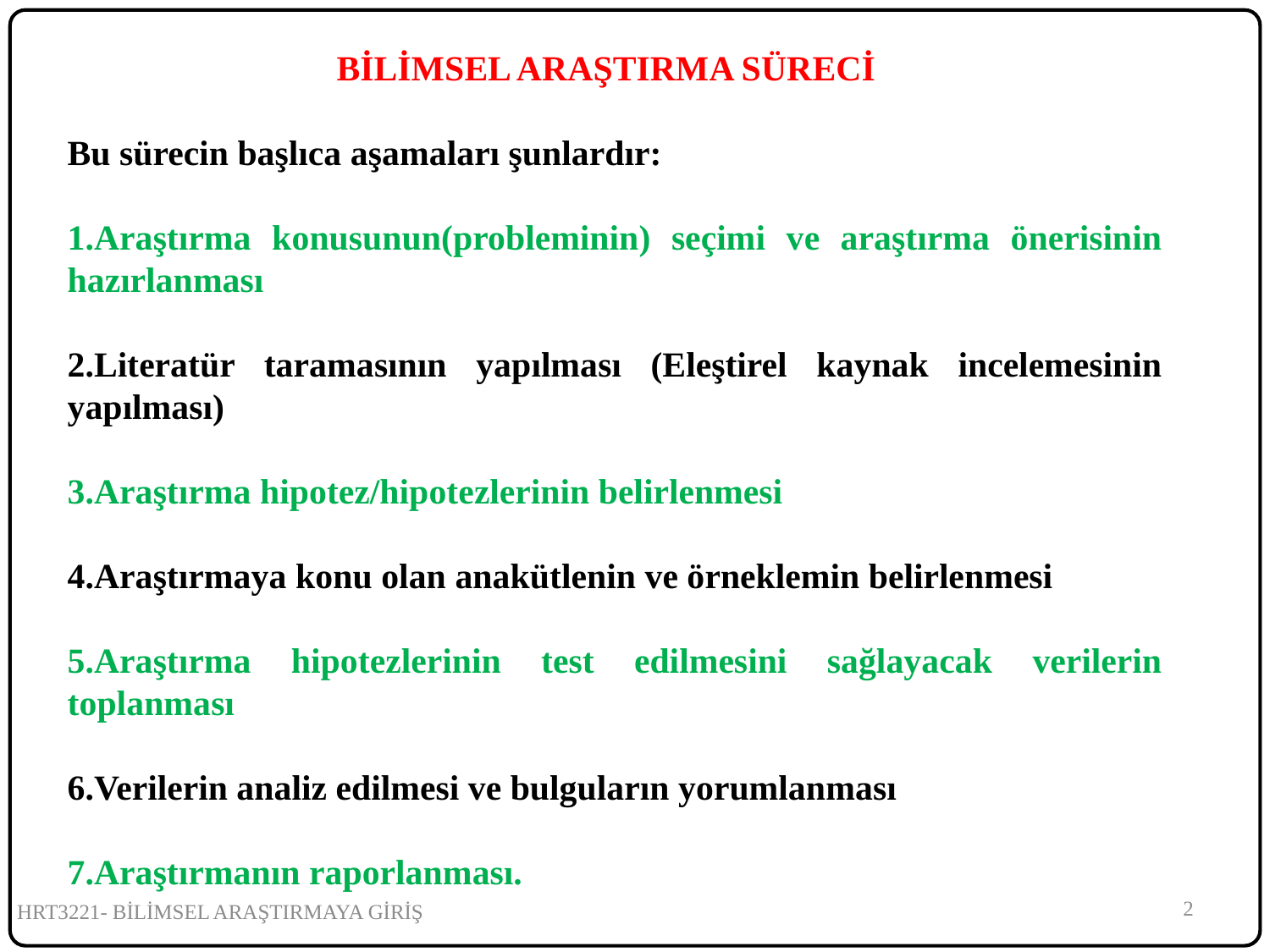

BİLİMSEL ARAŞTIRMA SÜRECİ

Bu sürecin başlıca aşamaları şunlardır:

1.Araştırma konusunun(probleminin) seçimi ve araştırma önerisinin hazırlanması

2.Literatür taramasının yapılması (Eleştirel kaynak incelemesinin yapılması)

3.Araştırma hipotez/hipotezlerinin belirlenmesi

4.Araştırmaya konu olan anakütlenin ve örneklemin belirlenmesi

5.Araştırma hipotezlerinin test edilmesini sağlayacak verilerin toplanması

6.Verilerin analiz edilmesi ve bulguların yorumlanması

7.Araştırmanın raporlanması.

2
HRT3221- BİLİMSEL ARAŞTIRMAYA GİRİŞ